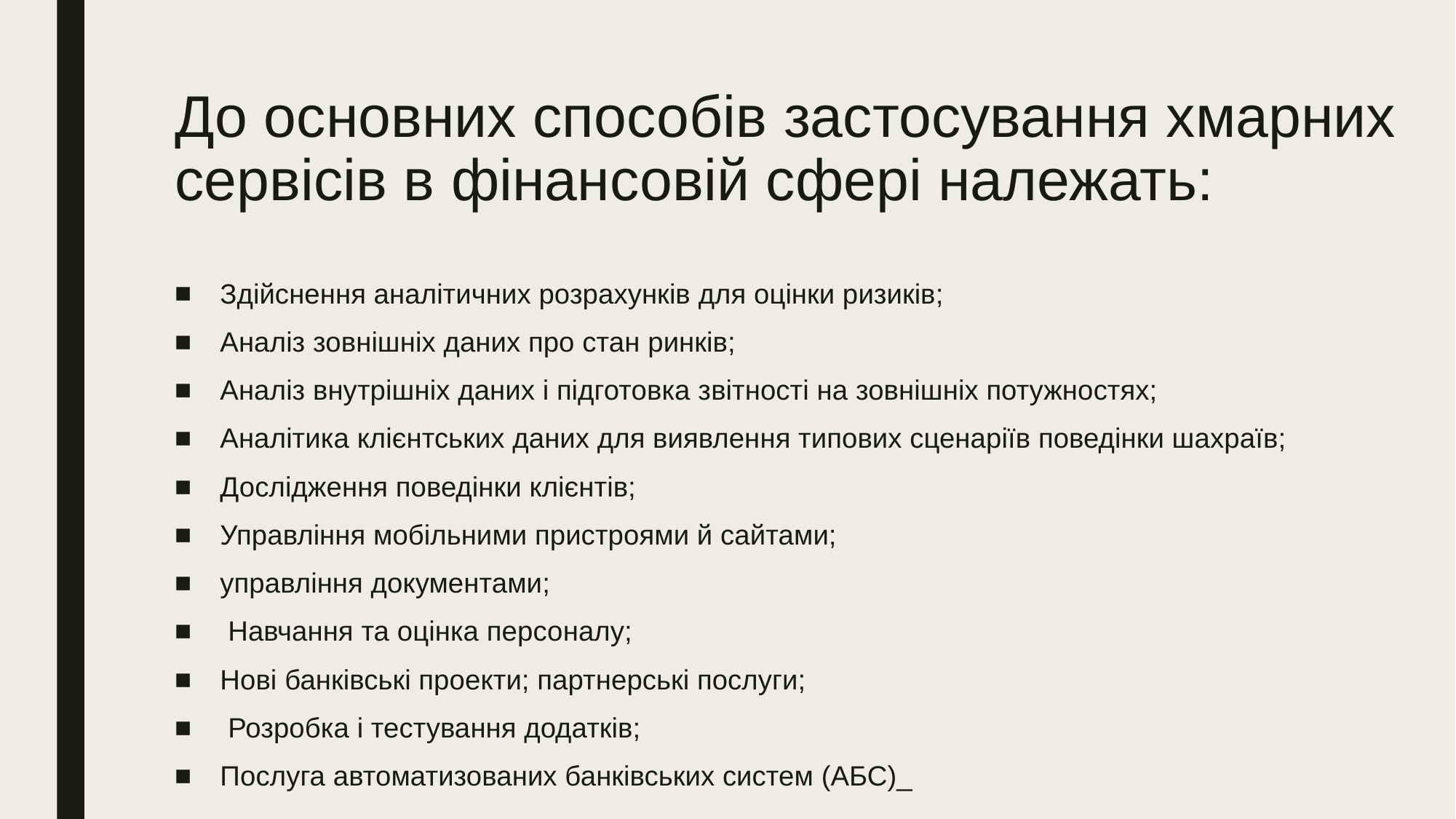

# До основних способів застосування хмарних сервісів в фінансовій сфері належать:
Здійснення аналітичних розрахунків для оцінки ризиків;
Аналіз зовнішніх даних про стан ринків;
Аналіз внутрішніх даних і підготовка звітності на зовнішніх потужностях;
Аналітика клієнтських даних для виявлення типових сценаріїв поведінки шахраїв;
Дослідження поведінки клієнтів;
Управління мобільними пристроями й сайтами;
управління документами;
 Навчання та оцінка персоналу;
Нові банківські проекти; партнерські послуги;
 Розробка і тестування додатків;
Послуга автоматизованих банківських систем (АБС)_